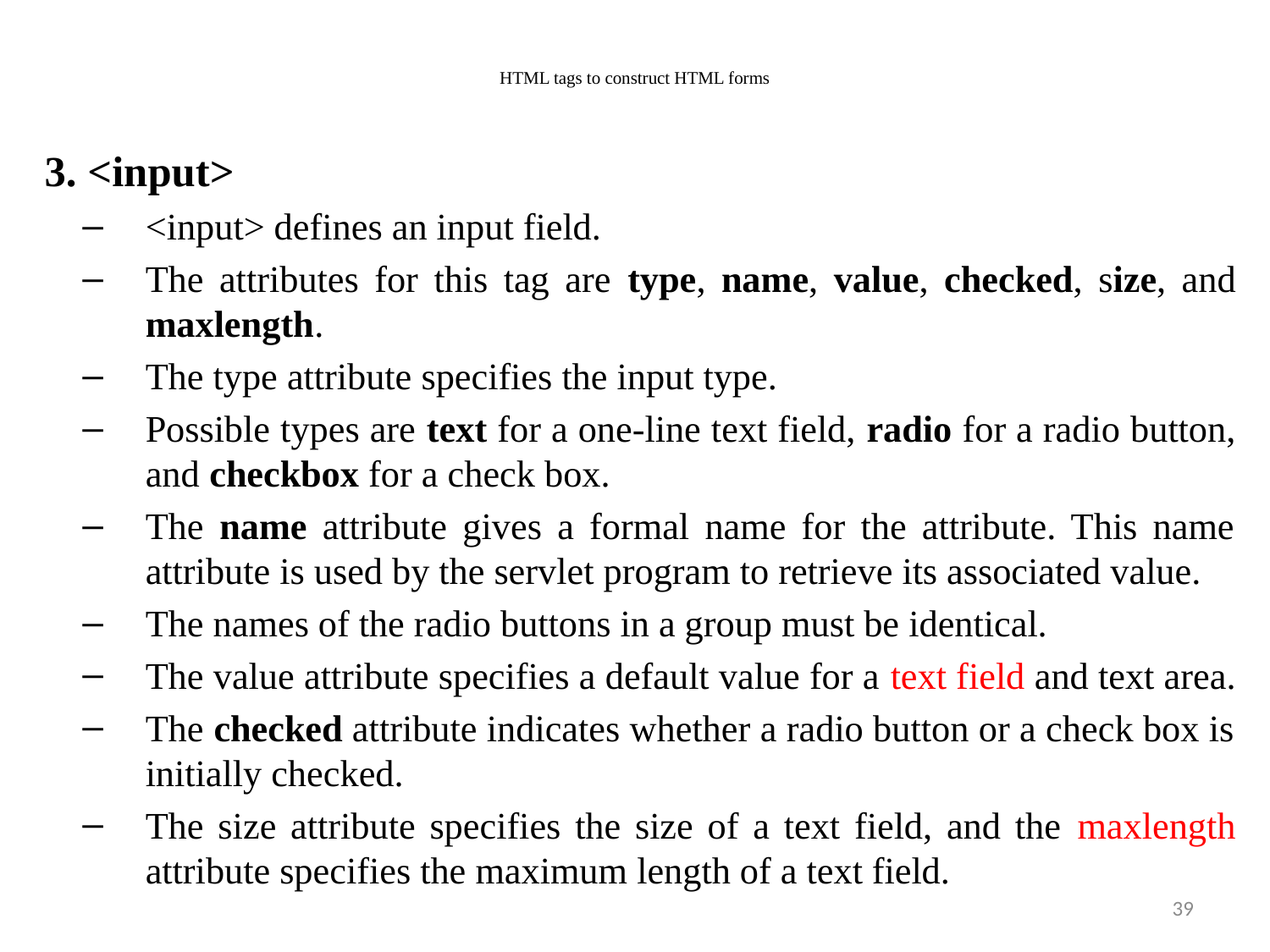

# HTML tags to construct HTML forms
3. <input>
<input> defines an input field.
The attributes for this tag are type, name, value, checked, size, and maxlength.
The type attribute specifies the input type.
Possible types are text for a one-line text field, radio for a radio button, and checkbox for a check box.
The name attribute gives a formal name for the attribute. This name attribute is used by the servlet program to retrieve its associated value.
The names of the radio buttons in a group must be identical.
The value attribute specifies a default value for a text field and text area.
The checked attribute indicates whether a radio button or a check box is initially checked.
The size attribute specifies the size of a text field, and the maxlength attribute specifies the maximum length of a text field.
39